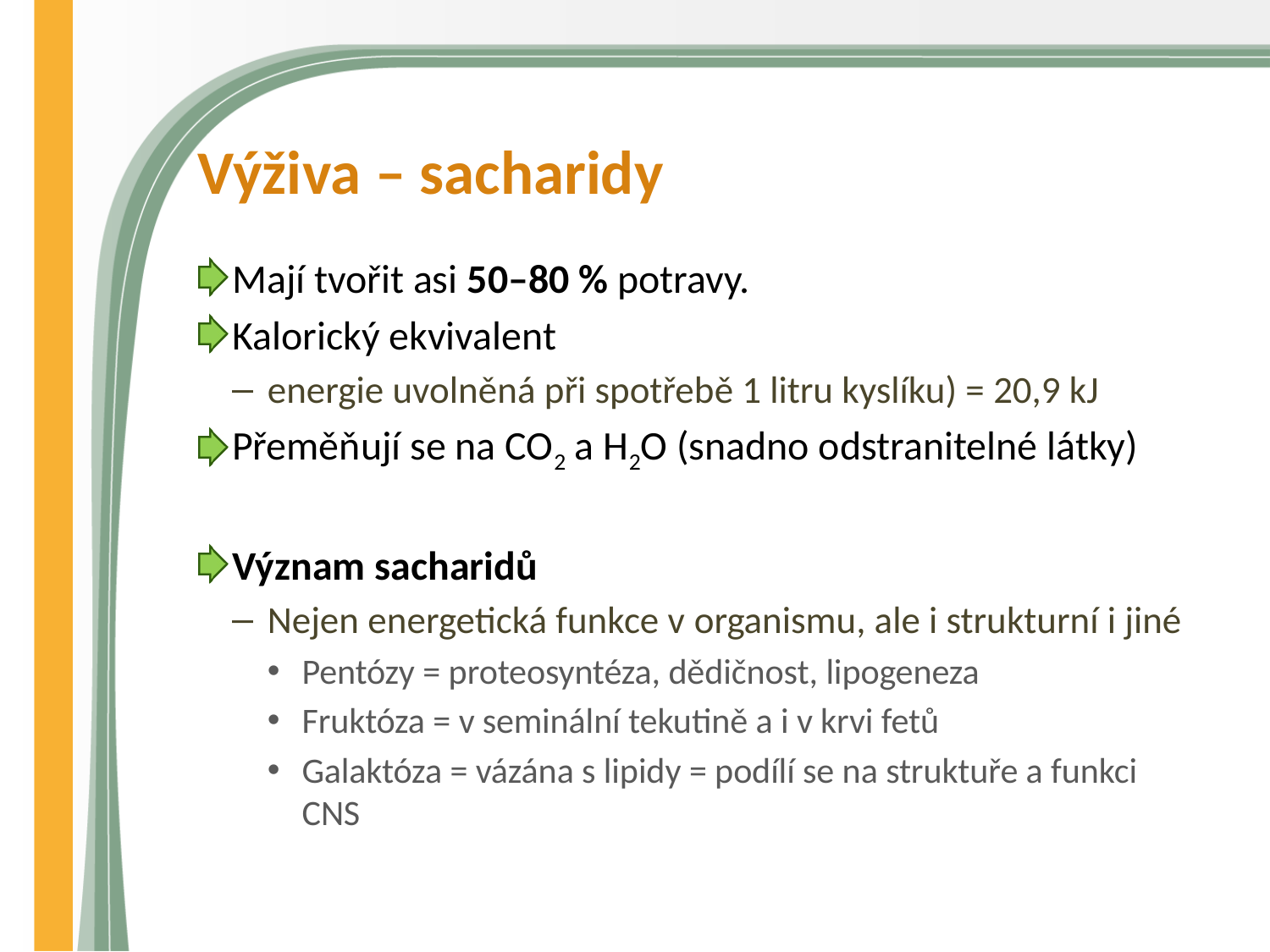

# Výživa – sacharidy
Mají tvořit asi 50–80 % potravy.
Kalorický ekvivalent
energie uvolněná při spotřebě 1 litru kyslíku) = 20,9 kJ
Přeměňují se na CO2 a H2O (snadno odstranitelné látky)

Význam sacharidů
Nejen energetická funkce v organismu, ale i strukturní i jiné
Pentózy = proteosyntéza, dědičnost, lipogeneza
Fruktóza = v seminální tekutině a i v krvi fetů
Galaktóza = vázána s lipidy = podílí se na struktuře a funkci CNS